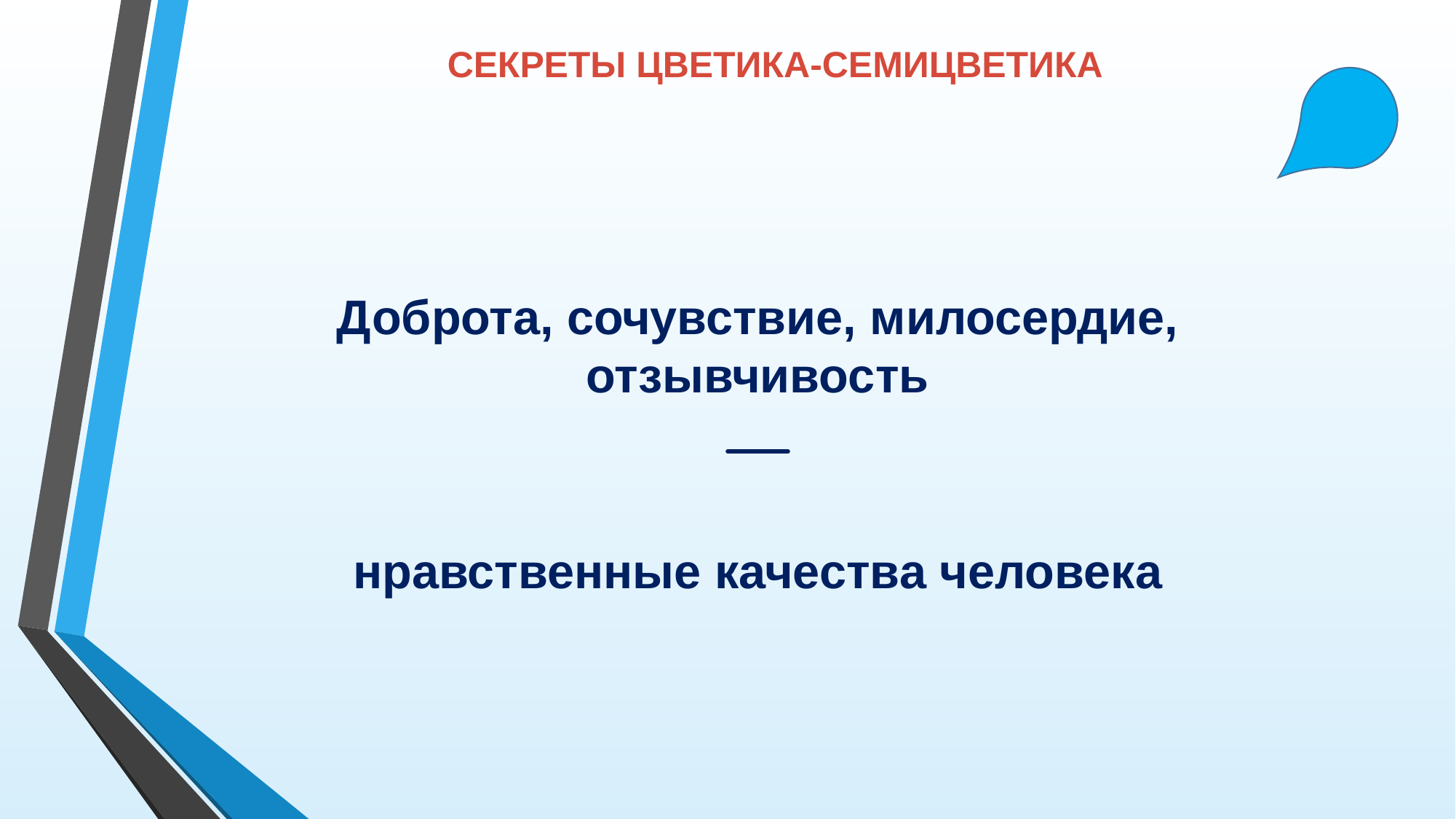

# СЕКРЕТЫ ЦВЕТИКА-СЕМИЦВЕТИКА

Доброта, сочувствие, милосердие, отзывчивость
нравственные качества человека